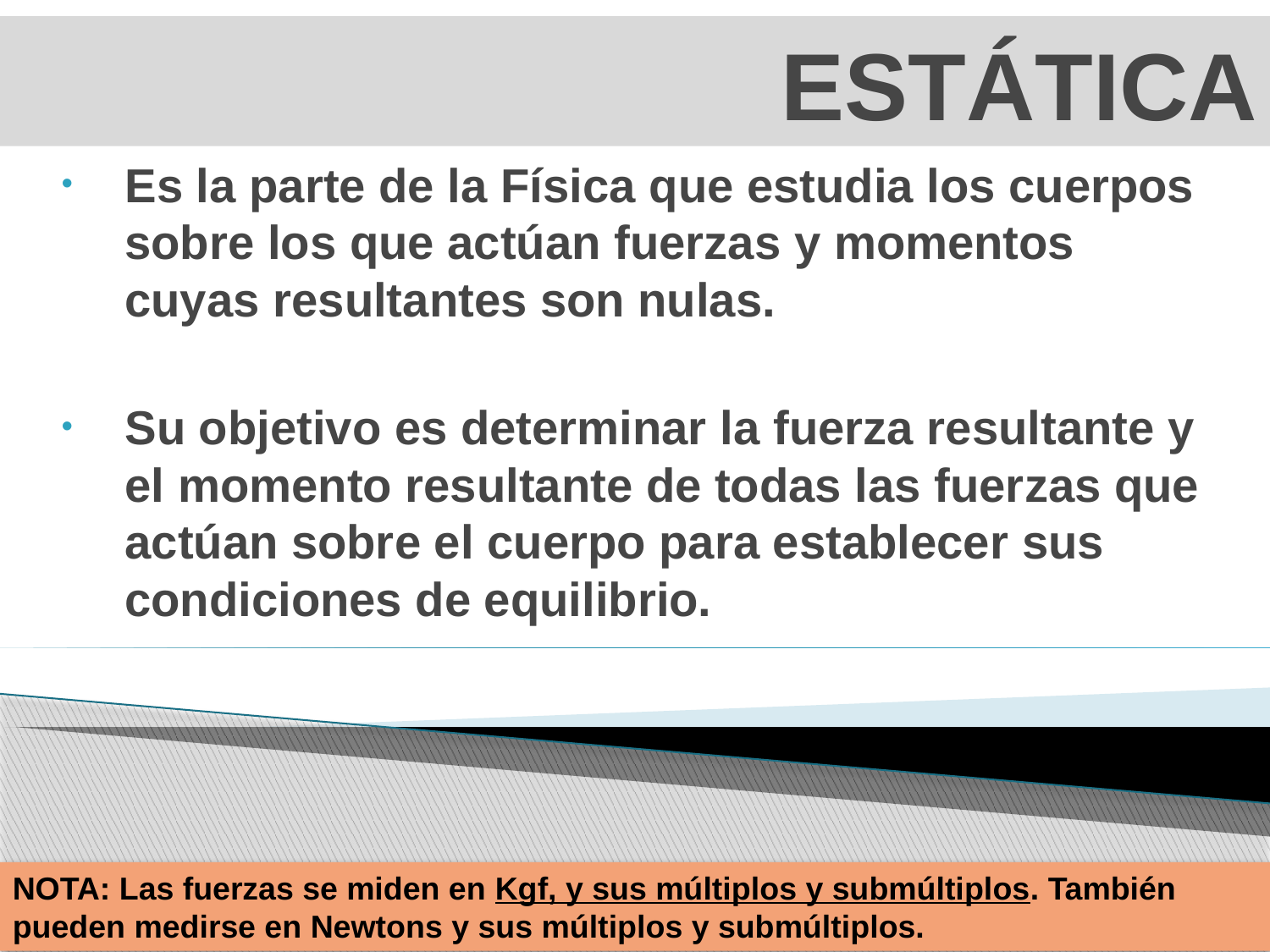

# ESTÁTICA
Es la parte de la Física que estudia los cuerpos sobre los que actúan fuerzas y momentos cuyas resultantes son nulas.

Su objetivo es determinar la fuerza resultante y el momento resultante de todas las fuerzas que actúan sobre el cuerpo para establecer sus condiciones de equilibrio.

NOTA: Las fuerzas se miden en Kgf, y sus múltiplos y submúltiplos. También  pueden medirse en Newtons y sus múltiplos y submúltiplos.